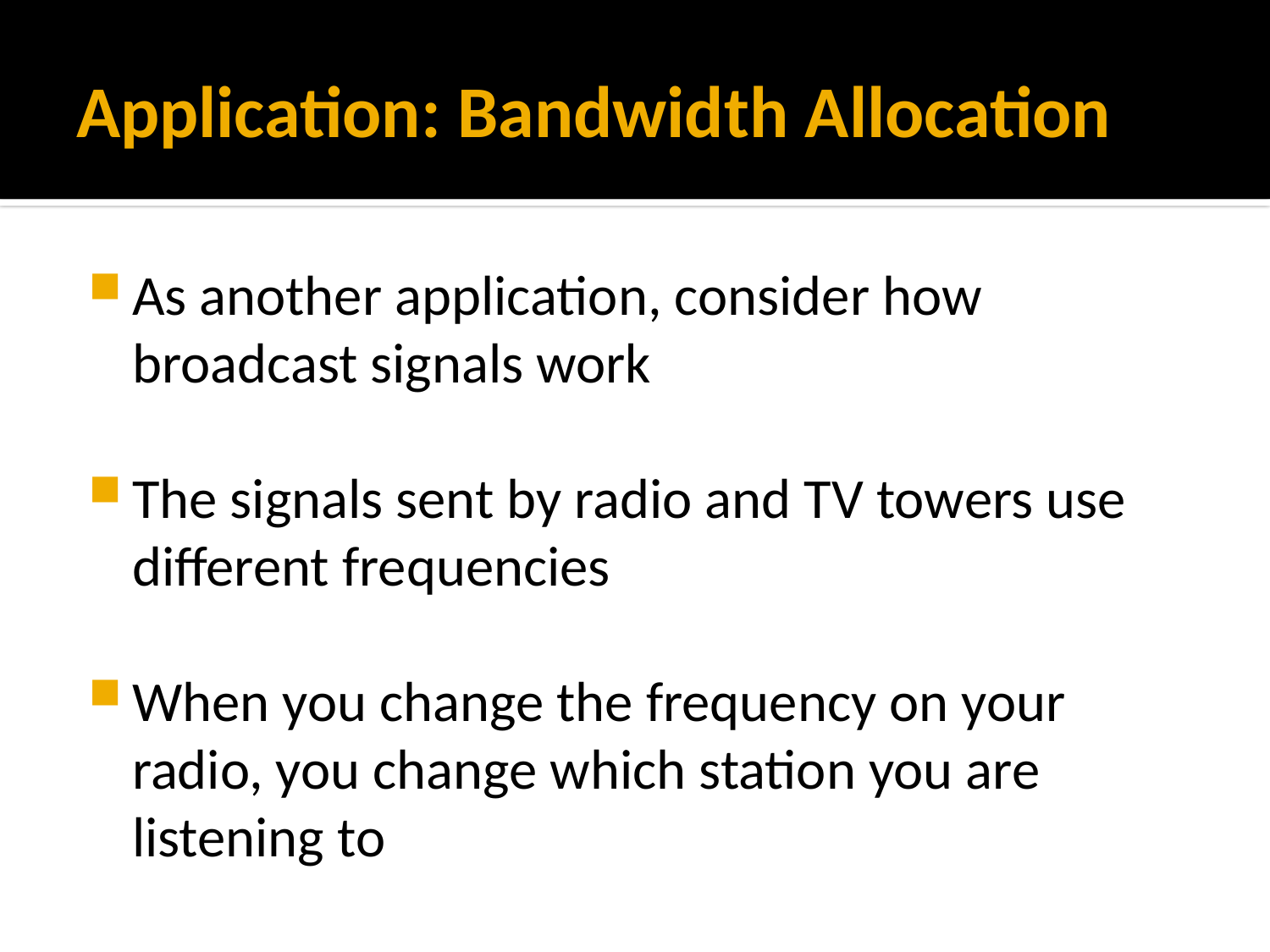

# Application: Bandwidth Allocation
As another application, consider how broadcast signals work

The signals sent by radio and TV towers use different frequencies

When you change the frequency on your radio, you change which station you are listening to